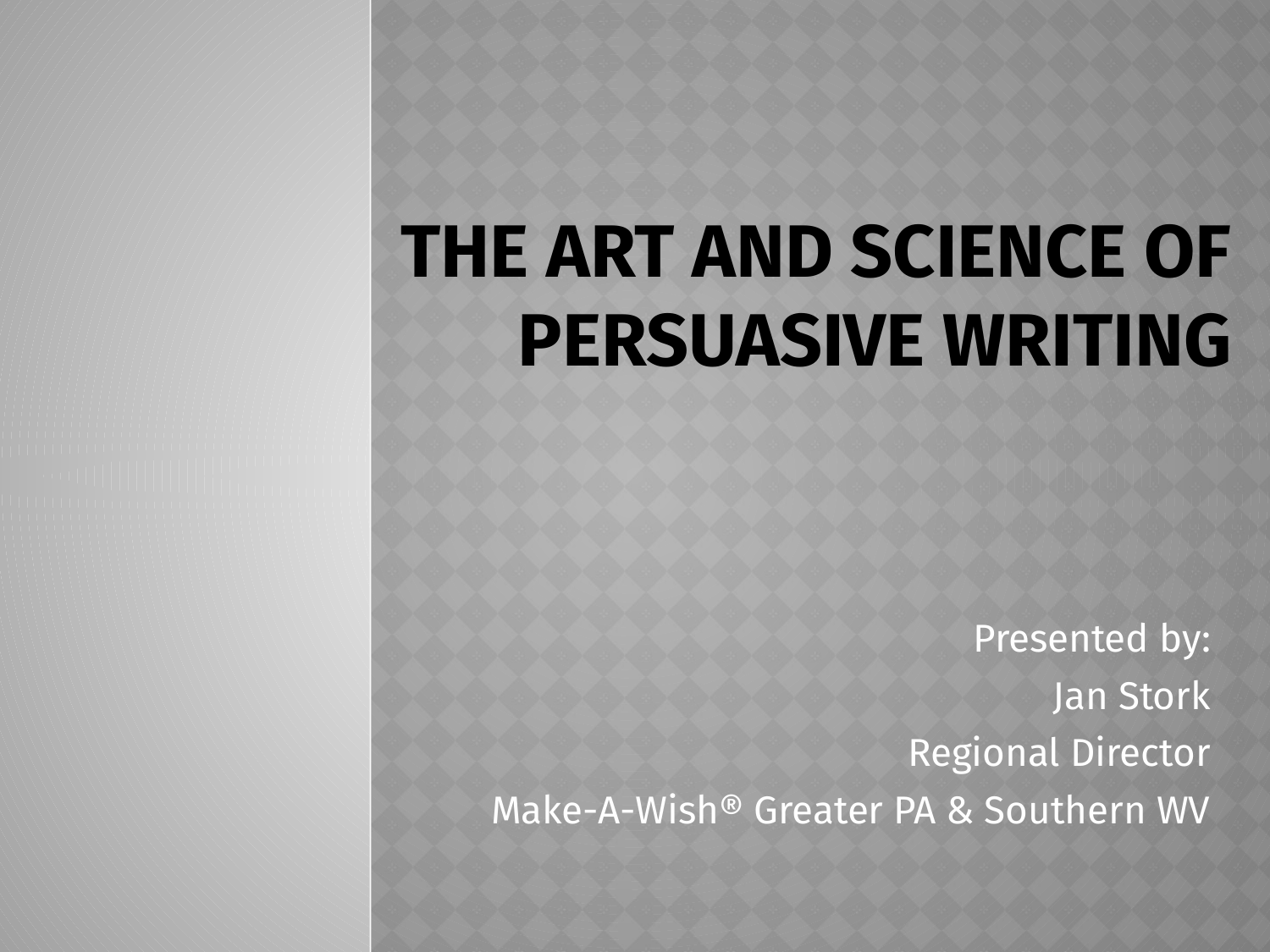

# The Art and Science of Persuasive Writing
Presented by:
Jan Stork
Regional Director
Make-A-Wish® Greater PA & Southern WV